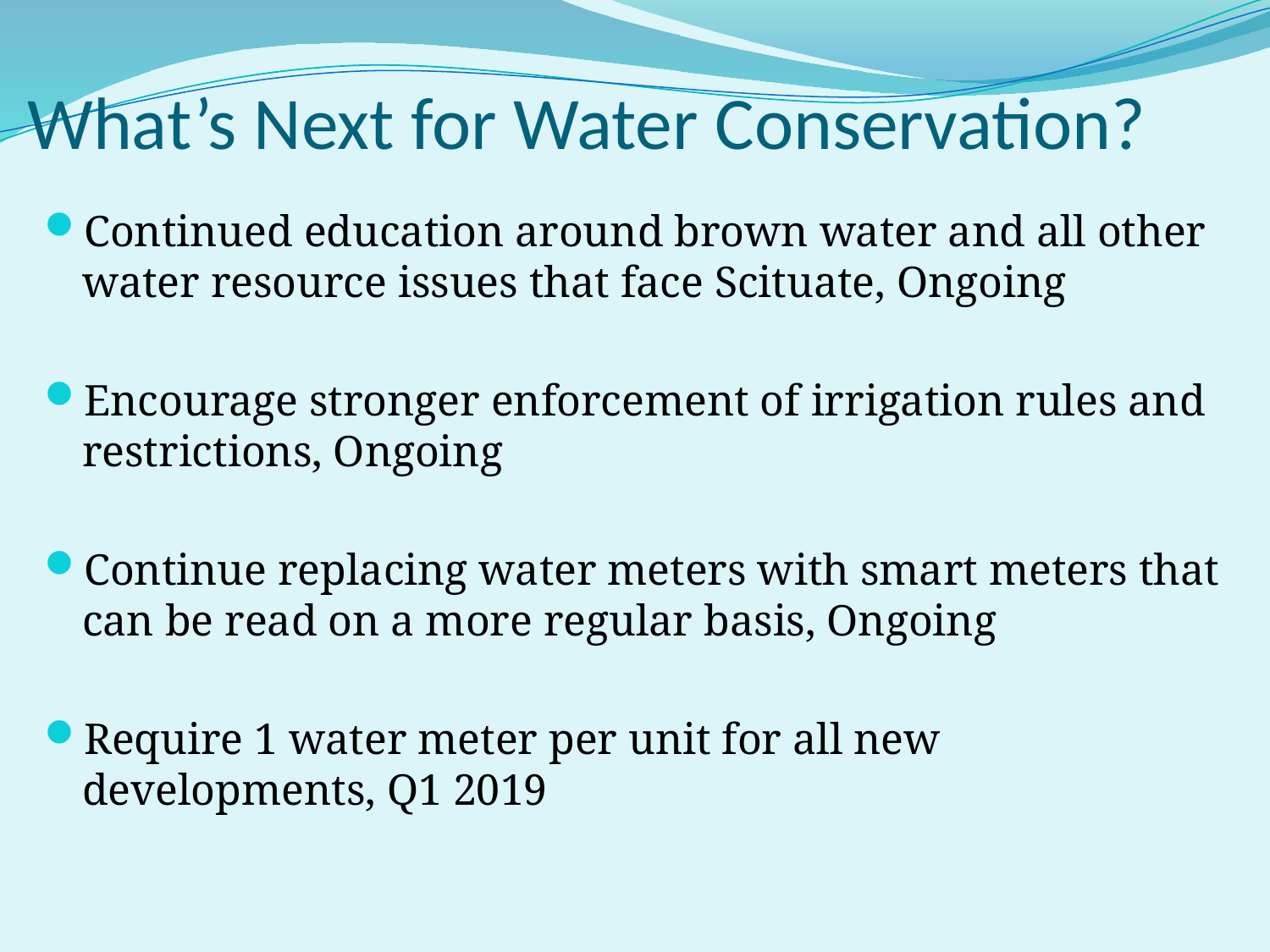

# What’s Next for Water Conservation?
Continued education around brown water and all other water resource issues that face Scituate, Ongoing

Encourage stronger enforcement of irrigation rules and restrictions, Ongoing

Continue replacing water meters with smart meters that can be read on a more regular basis, Ongoing

Require 1 water meter per unit for all new developments, Q1 2019